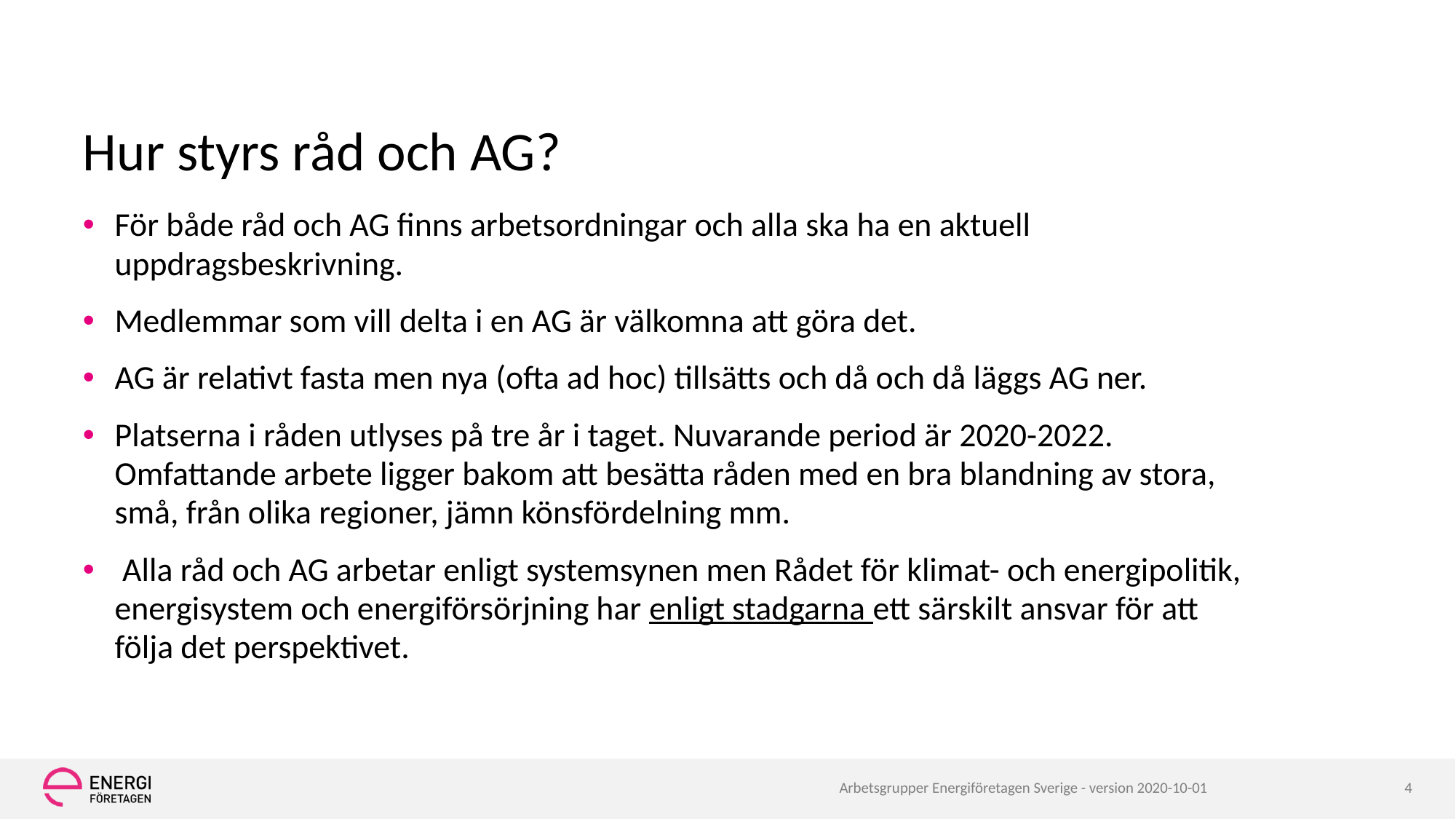

# Hur styrs råd och AG?
För både råd och AG finns arbetsordningar och alla ska ha en aktuell uppdragsbeskrivning.
Medlemmar som vill delta i en AG är välkomna att göra det.
AG är relativt fasta men nya (ofta ad hoc) tillsätts och då och då läggs AG ner.
Platserna i råden utlyses på tre år i taget. Nuvarande period är 2020-2022. Omfattande arbete ligger bakom att besätta råden med en bra blandning av stora, små, från olika regioner, jämn könsfördelning mm.
 Alla råd och AG arbetar enligt systemsynen men Rådet för klimat- och energipolitik, energisystem och energiförsörjning har enligt stadgarna ett särskilt ansvar för att följa det perspektivet.

Arbetsgrupper Energiföretagen Sverige - version 2020-10-01
4